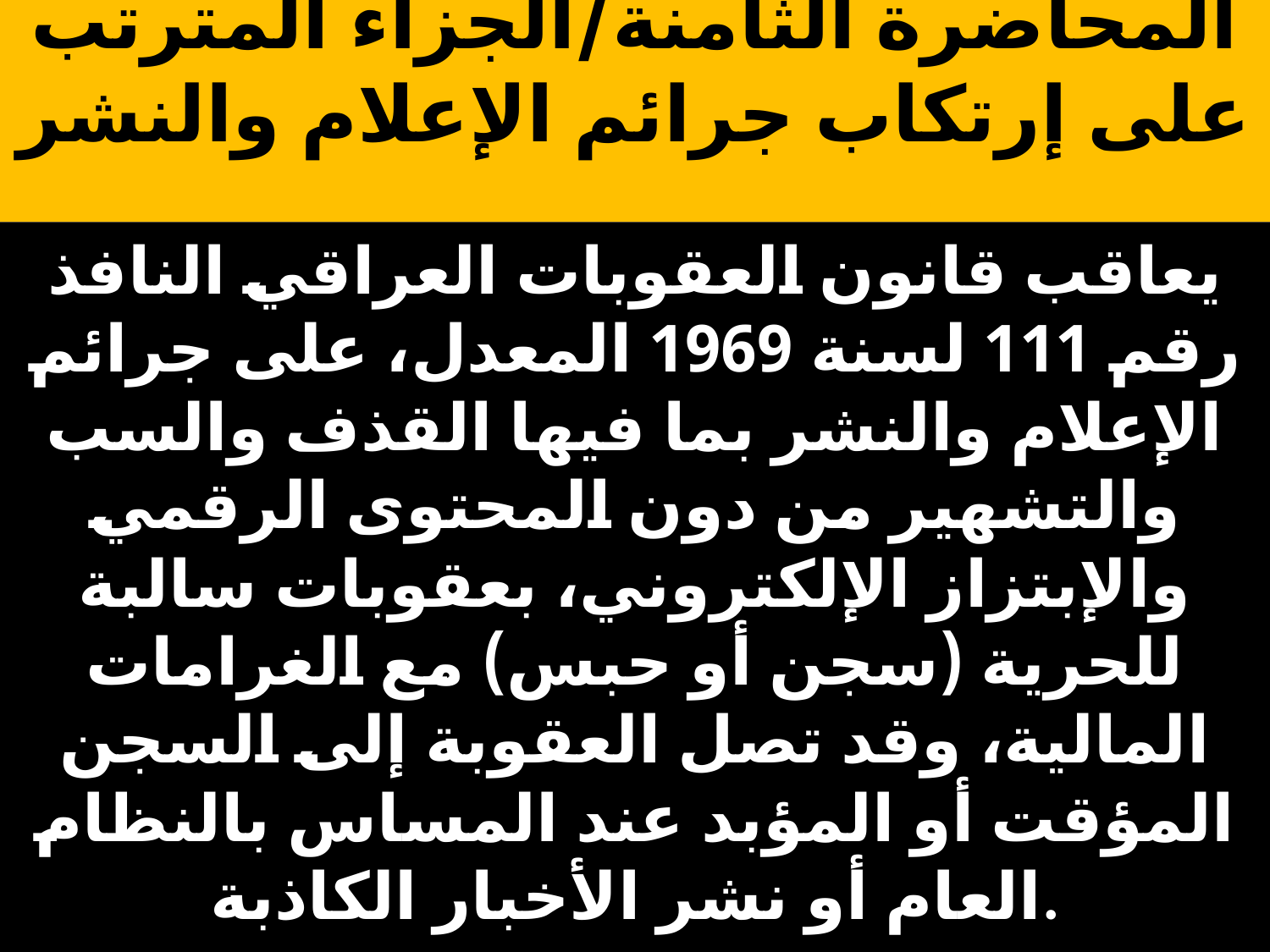

# المحاضرة الثامنة/الجزاء المترتب على إرتكاب جرائم الإعلام والنشر
يعاقب قانون العقوبات العراقي النافذ رقم 111 لسنة 1969 المعدل، على جرائم الإعلام والنشر بما فيها القذف والسب والتشهير من دون المحتوى الرقمي والإبتزاز الإلكتروني، بعقوبات سالبة للحرية (سجن أو حبس) مع الغرامات المالية، وقد تصل العقوبة إلى السجن المؤقت أو المؤبد عند المساس بالنظام العام أو نشر الأخبار الكاذبة.